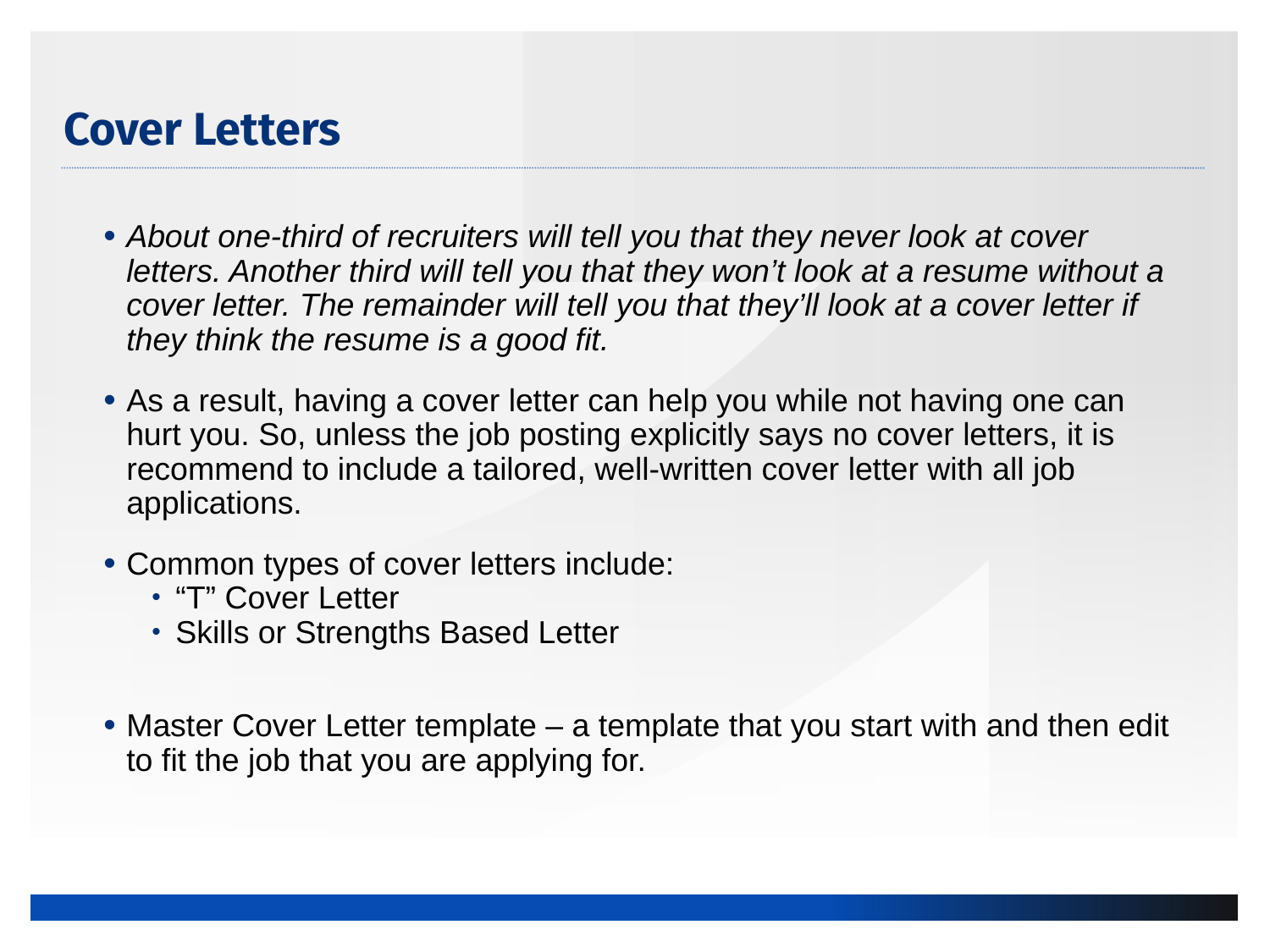

# Cover Letters
About one-third of recruiters will tell you that they never look at cover letters. Another third will tell you that they won’t look at a resume without a cover letter. The remainder will tell you that they’ll look at a cover letter if they think the resume is a good fit.

As a result, having a cover letter can help you while not having one can hurt you. So, unless the job posting explicitly says no cover letters, it is recommend to include a tailored, well-written cover letter with all job applications.

Common types of cover letters include:
“T” Cover Letter
Skills or Strengths Based Letter

Master Cover Letter template – a template that you start with and then edit to fit the job that you are applying for.